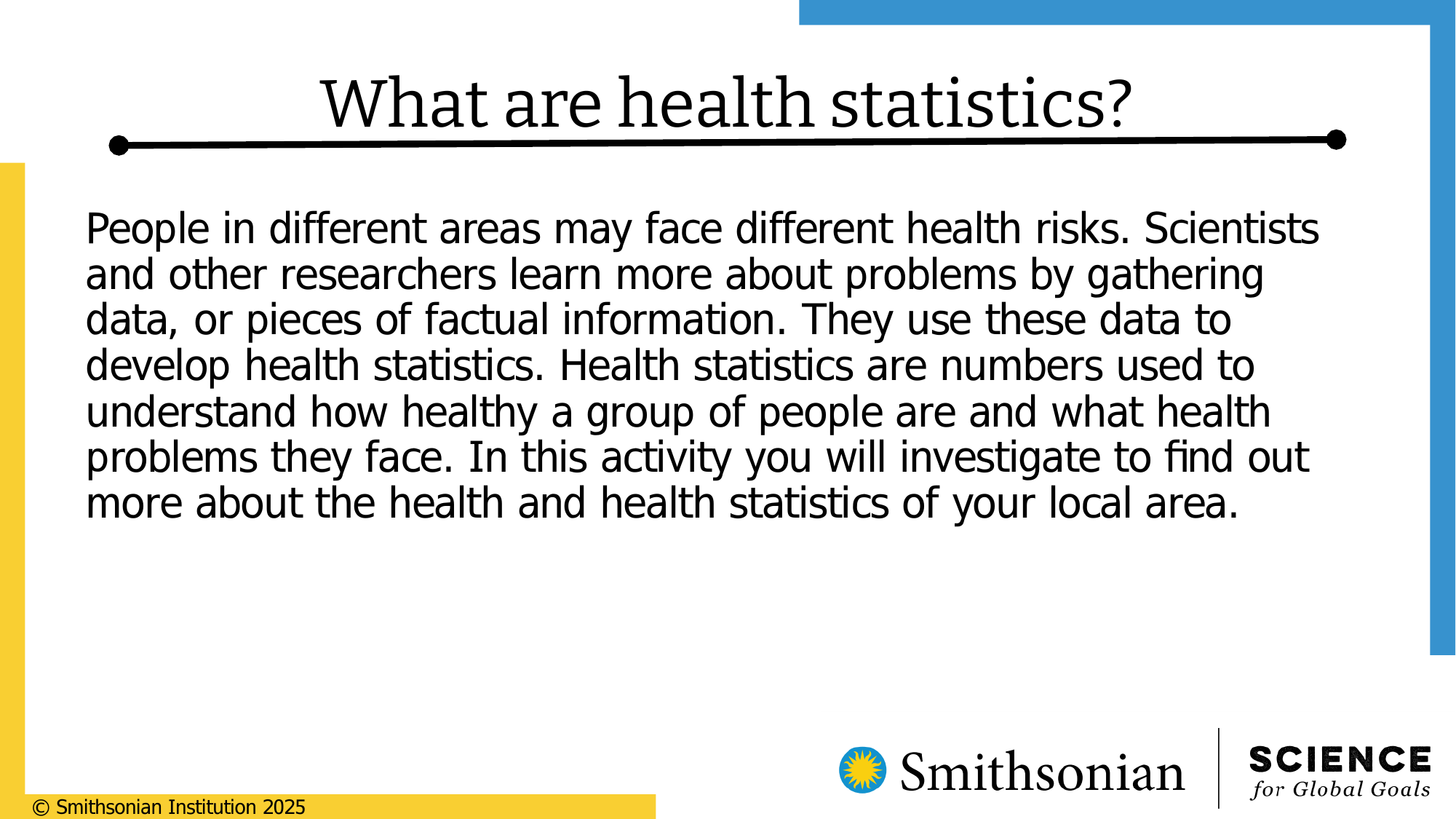

# What are health statistics?
People in different areas may face different health risks. Scientists and other researchers learn more about problems by gathering data, or pieces of factual information. They use these data to develop health statistics. Health statistics are numbers used to understand how healthy a group of people are and what health problems they face. In this activity you will investigate to find out more about the health and health statistics of your local area.